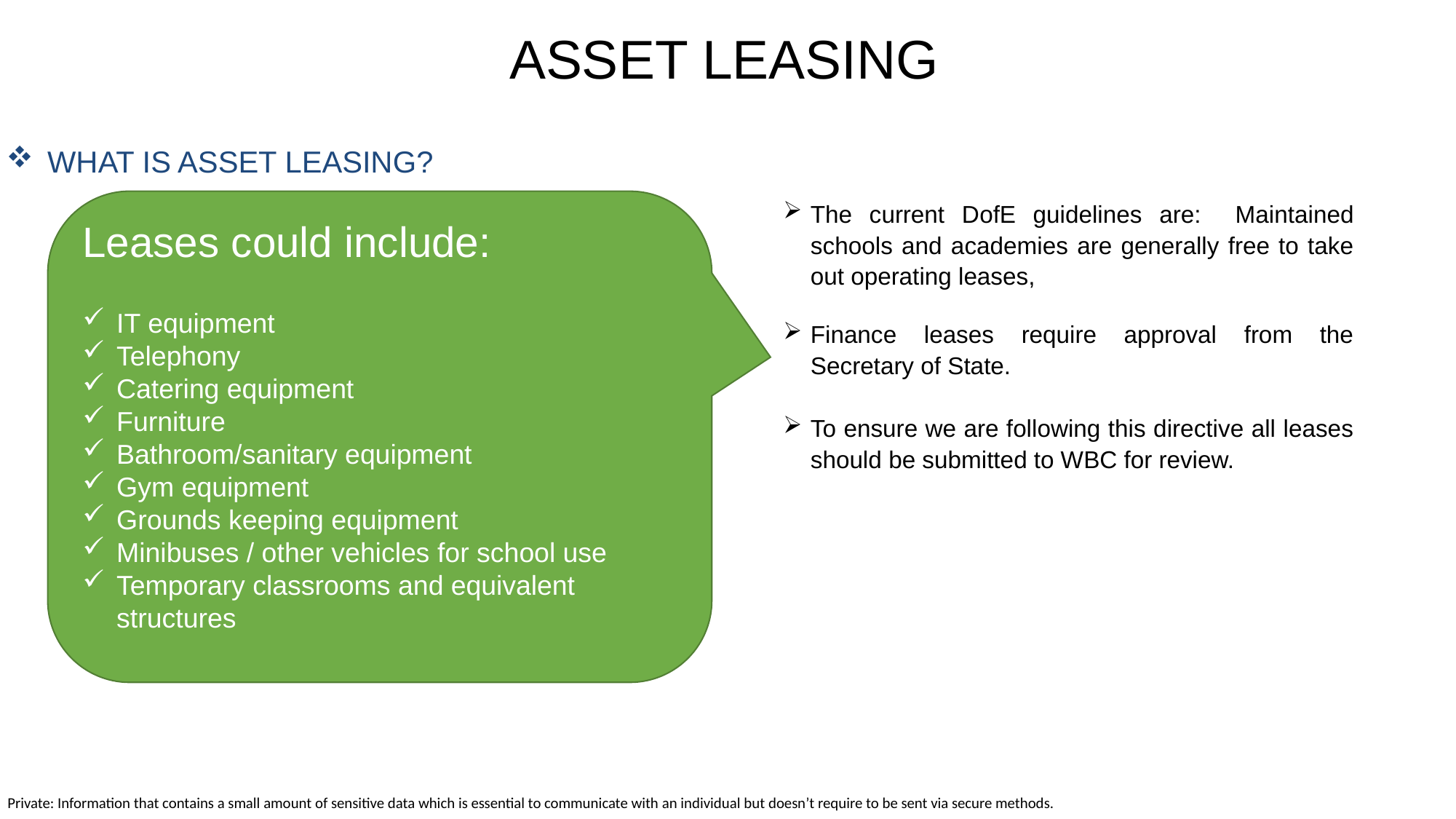

# ASSET LEASING
WHAT IS ASSET LEASING?
Leases could include:

IT equipment
Telephony
Catering equipment
Furniture
Bathroom/sanitary equipment
Gym equipment
Grounds keeping equipment
Minibuses / other vehicles for school use
Temporary classrooms and equivalent structures

The current DofE guidelines are:  Maintained schools and academies are generally free to take out operating leases,
Finance leases require approval from the Secretary of State.
To ensure we are following this directive all leases should be submitted to WBC for review.